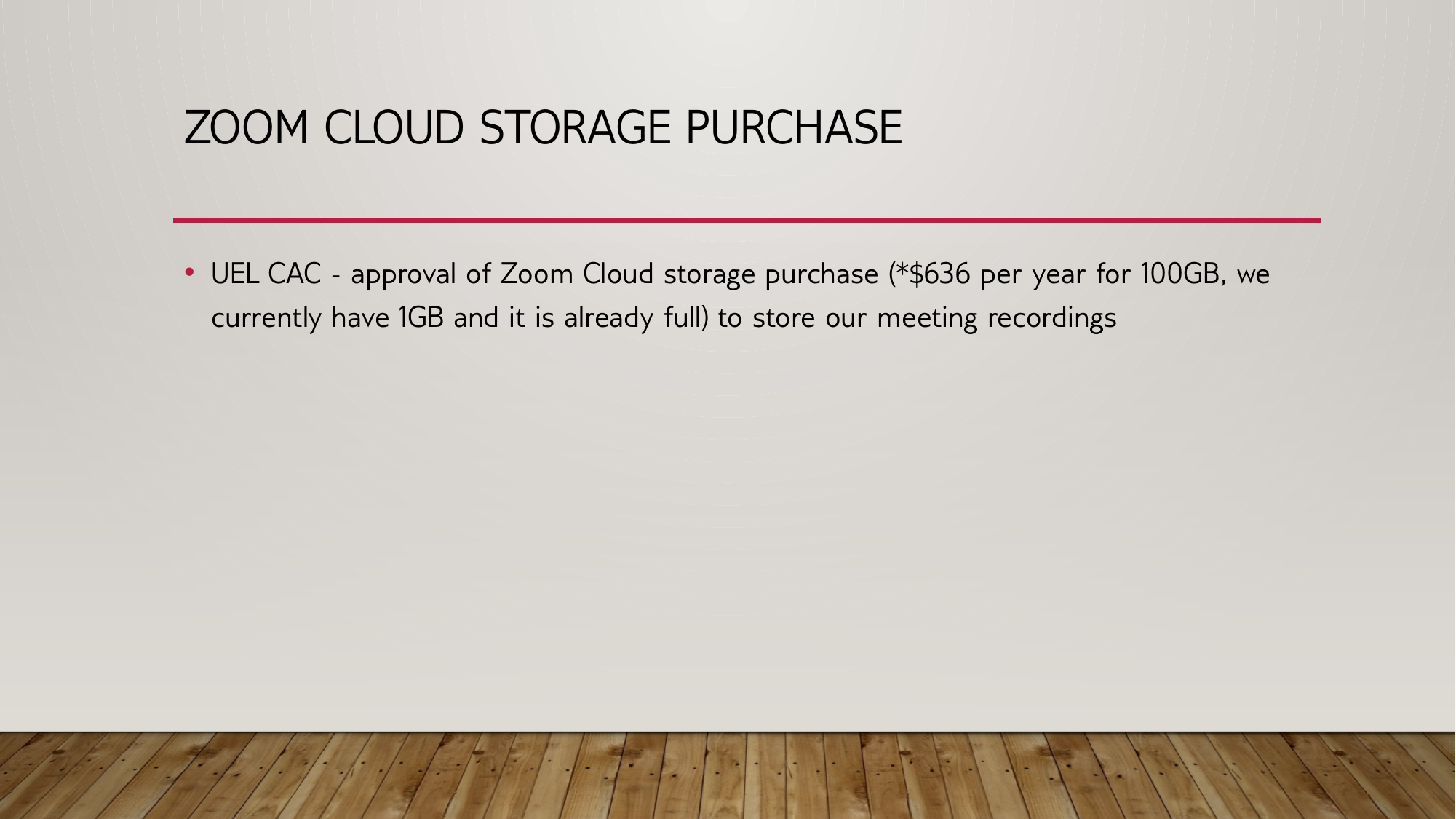

# Zoom Cloud storage purchase
UEL CAC - approval of Zoom Cloud storage purchase (*$636 per year for 100GB, we currently have 1GB and it is already full) to store our meeting recordings